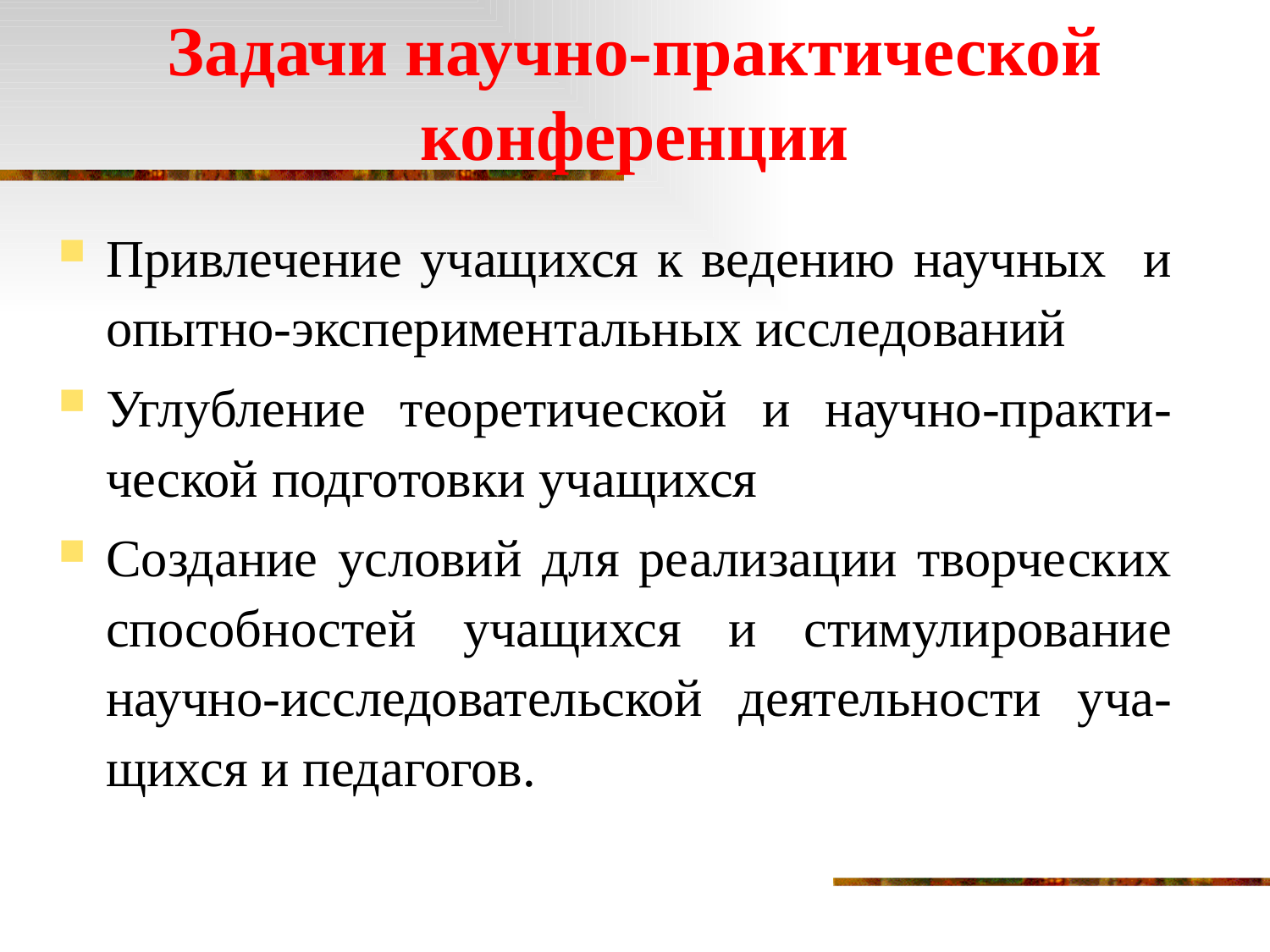

# Задачи научно-практической конференции
Привлечение учащихся к ведению научных  и опытно-экспериментальных исследований
Углубление теоретической и научно-практи-ческой подготовки учащихся
Создание условий для реализации творческих способностей учащихся и стимулирование научно-исследовательской деятельности уча-щихся и педагогов.